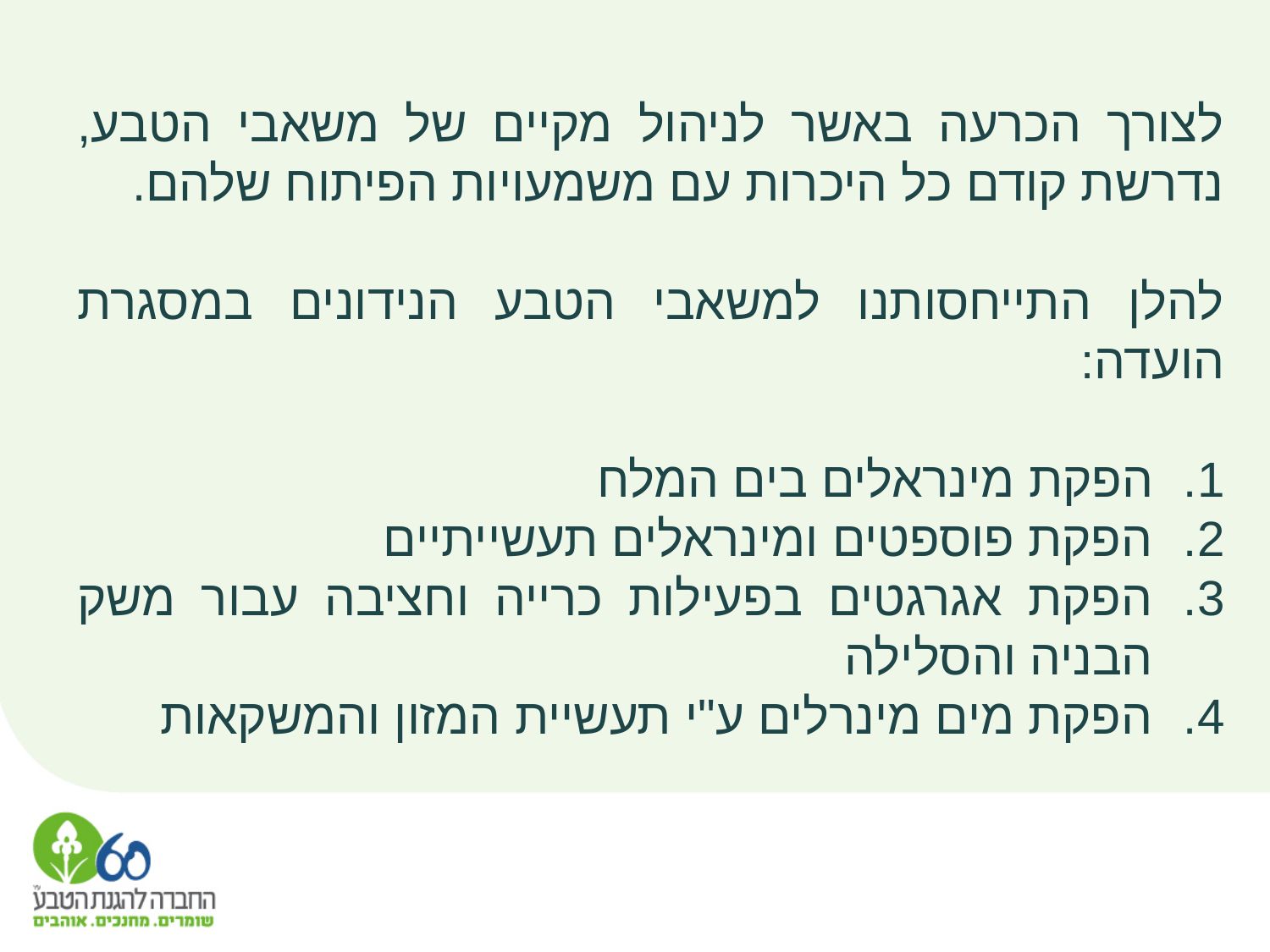

לצורך הכרעה באשר לניהול מקיים של משאבי הטבע, נדרשת קודם כל היכרות עם משמעויות הפיתוח שלהם.

להלן התייחסותנו למשאבי הטבע הנידונים במסגרת הועדה:

הפקת מינראלים בים המלח
הפקת פוספטים ומינראלים תעשייתיים
הפקת אגרגטים בפעילות כרייה וחציבה עבור משק הבניה והסלילה
הפקת מים מינרלים ע"י תעשיית המזון והמשקאות